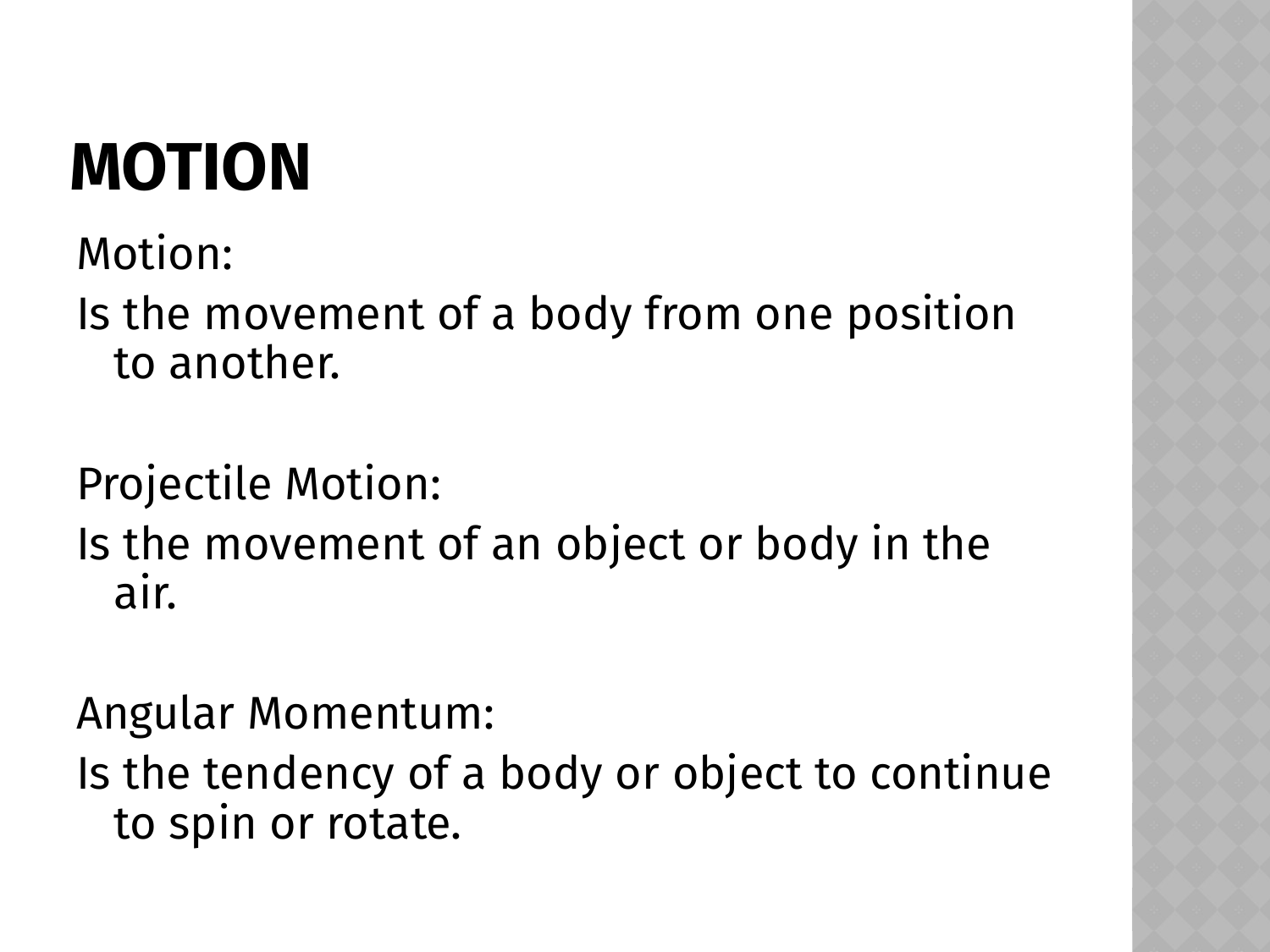

# Motion
Motion:
Is the movement of a body from one position to another.

Projectile Motion:
Is the movement of an object or body in the air.

Angular Momentum:
Is the tendency of a body or object to continue to spin or rotate.